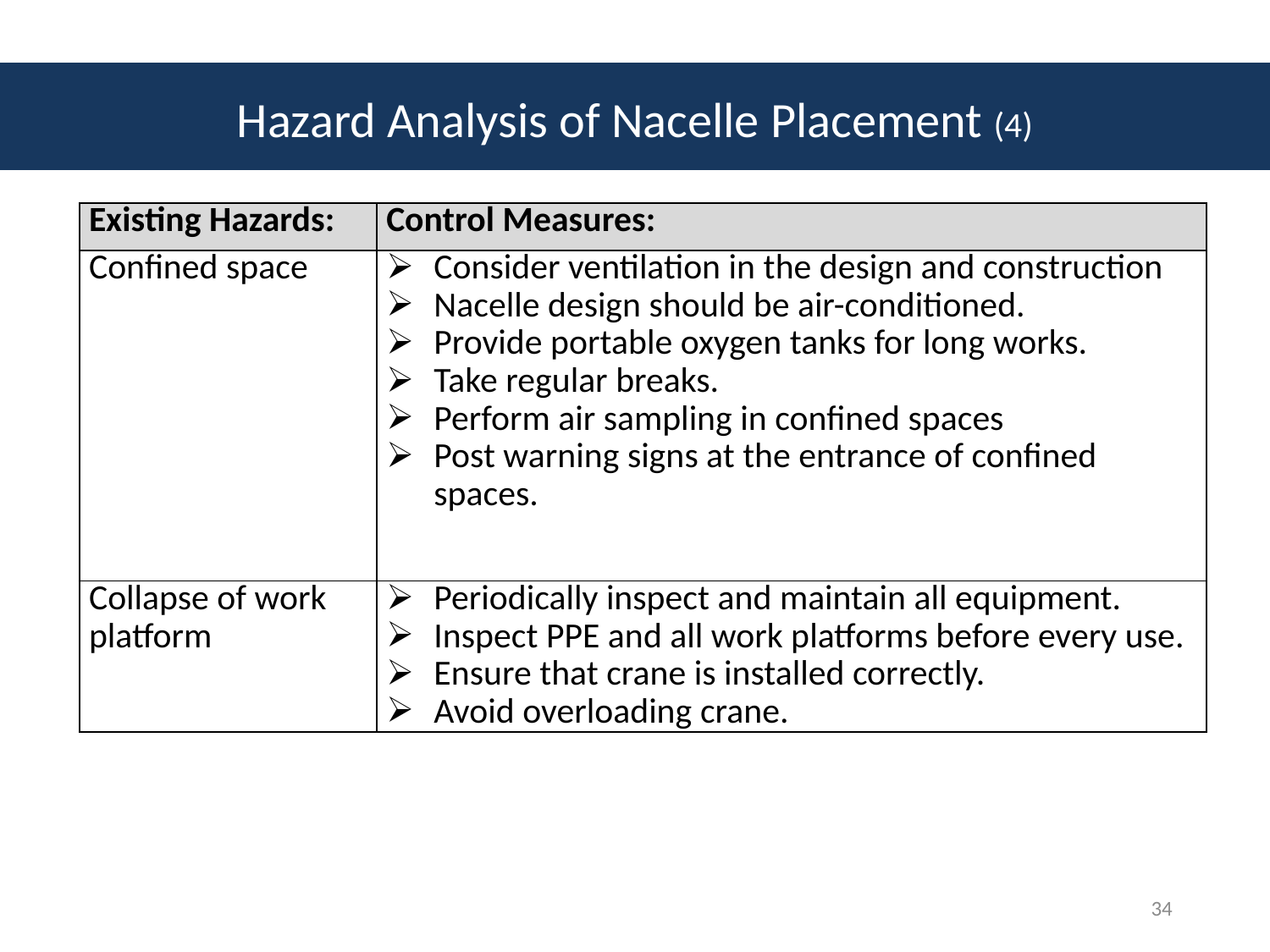

# Hazard Analysis of Nacelle Placement (4)

| Existing Hazards: | Control Measures: |
| --- | --- |
| Confined space | Consider ventilation in the design and construction Nacelle design should be air-conditioned. Provide portable oxygen tanks for long works. Take regular breaks. Perform air sampling in confined spaces Post warning signs at the entrance of confined spaces. |
| Collapse of work platform | Periodically inspect and maintain all equipment. Inspect PPE and all work platforms before every use. Ensure that crane is installed correctly. Avoid overloading crane. |
34